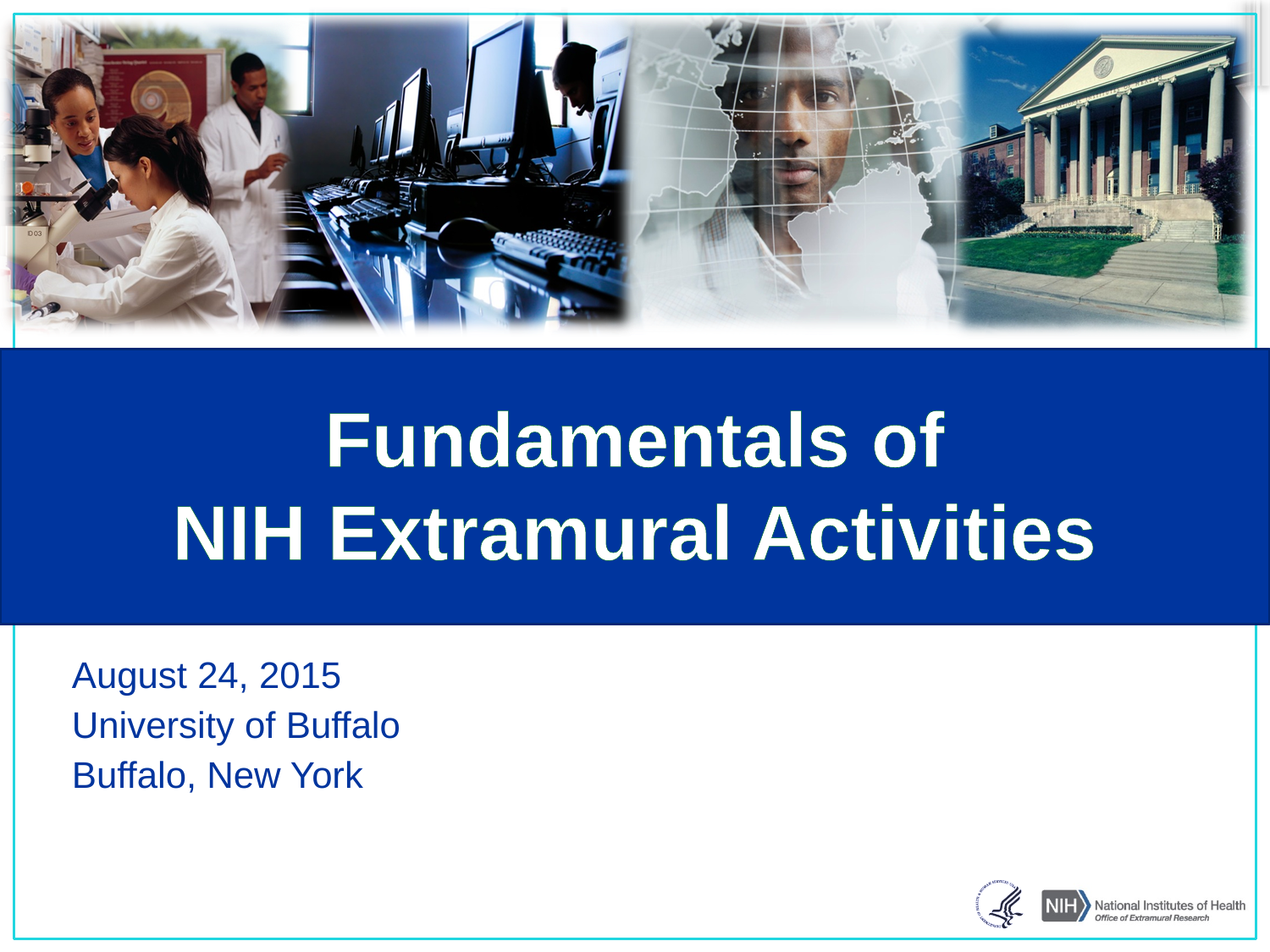

# Fundamentals of NIH Extramural Activities
August 24, 2015
University of Buffalo
Buffalo, New York